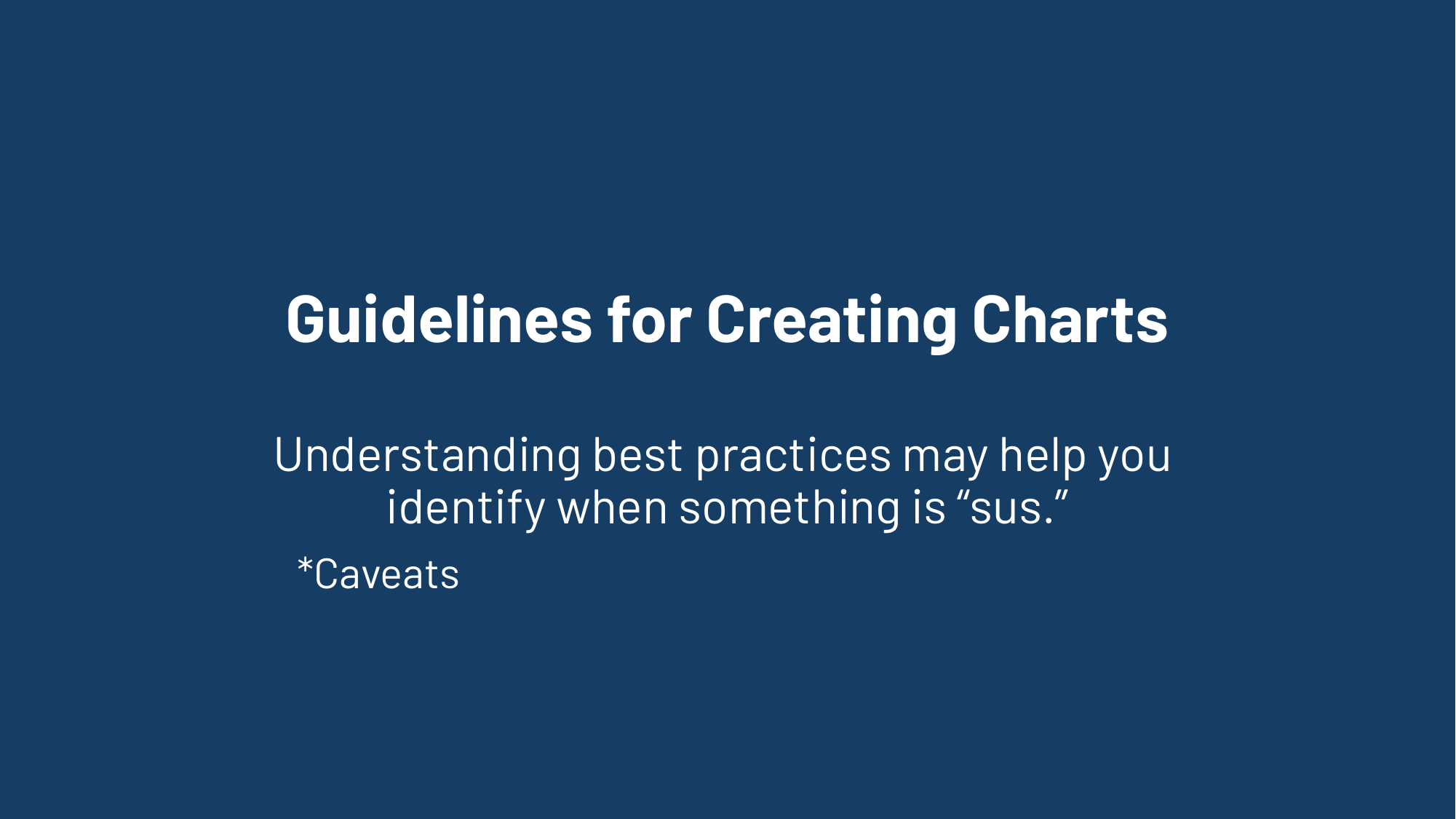

# Guidelines for Creating Charts Understanding best practices may help you identify when something is “sus.”
*Caveats
4